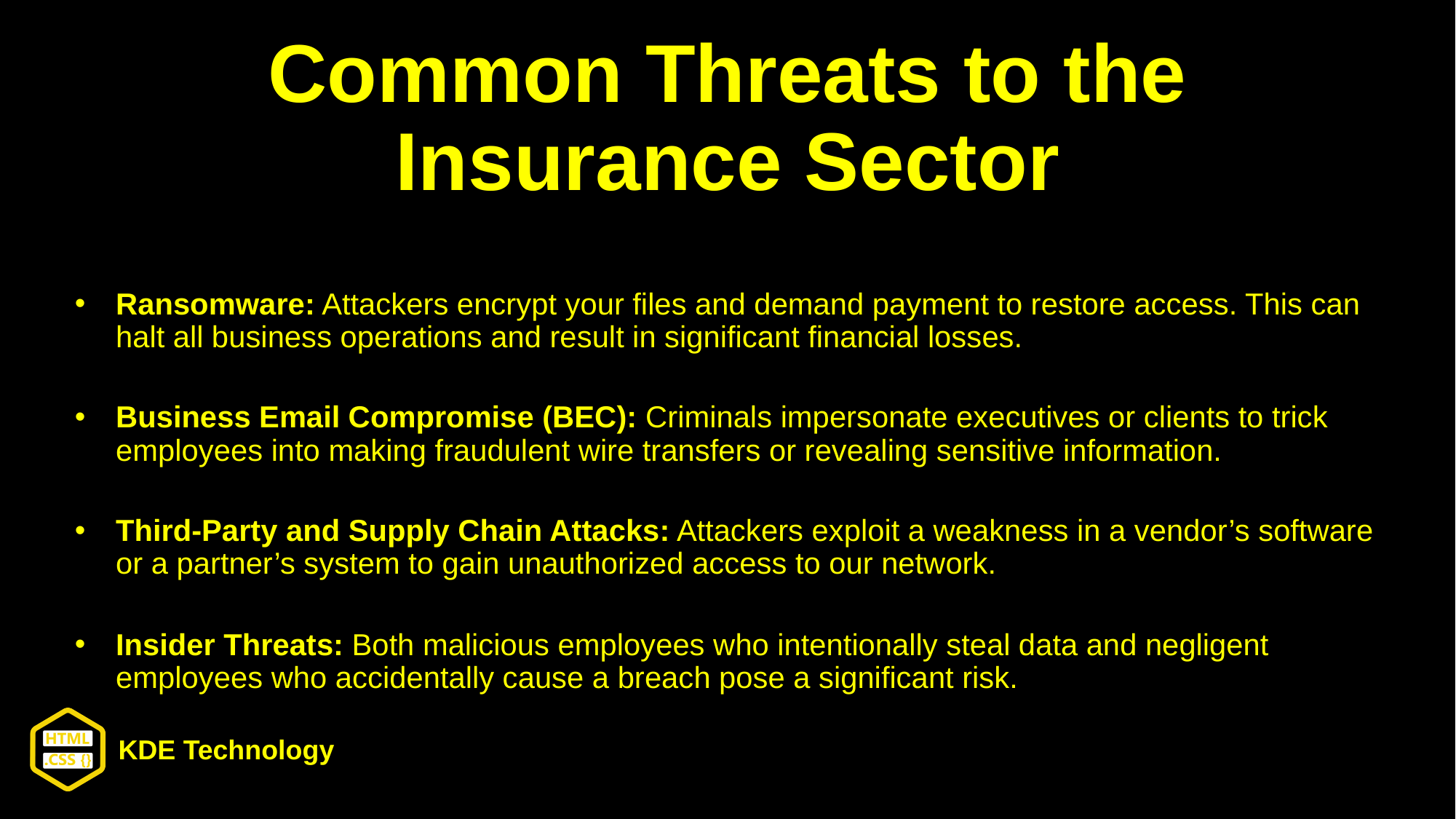

# Common Threats to the Insurance Sector

Ransomware: Attackers encrypt your files and demand payment to restore access. This can halt all business operations and result in significant financial losses.

Business Email Compromise (BEC): Criminals impersonate executives or clients to trick employees into making fraudulent wire transfers or revealing sensitive information.

Third-Party and Supply Chain Attacks: Attackers exploit a weakness in a vendor’s software or a partner’s system to gain unauthorized access to our network.

Insider Threats: Both malicious employees who intentionally steal data and negligent employees who accidentally cause a breach pose a significant risk.